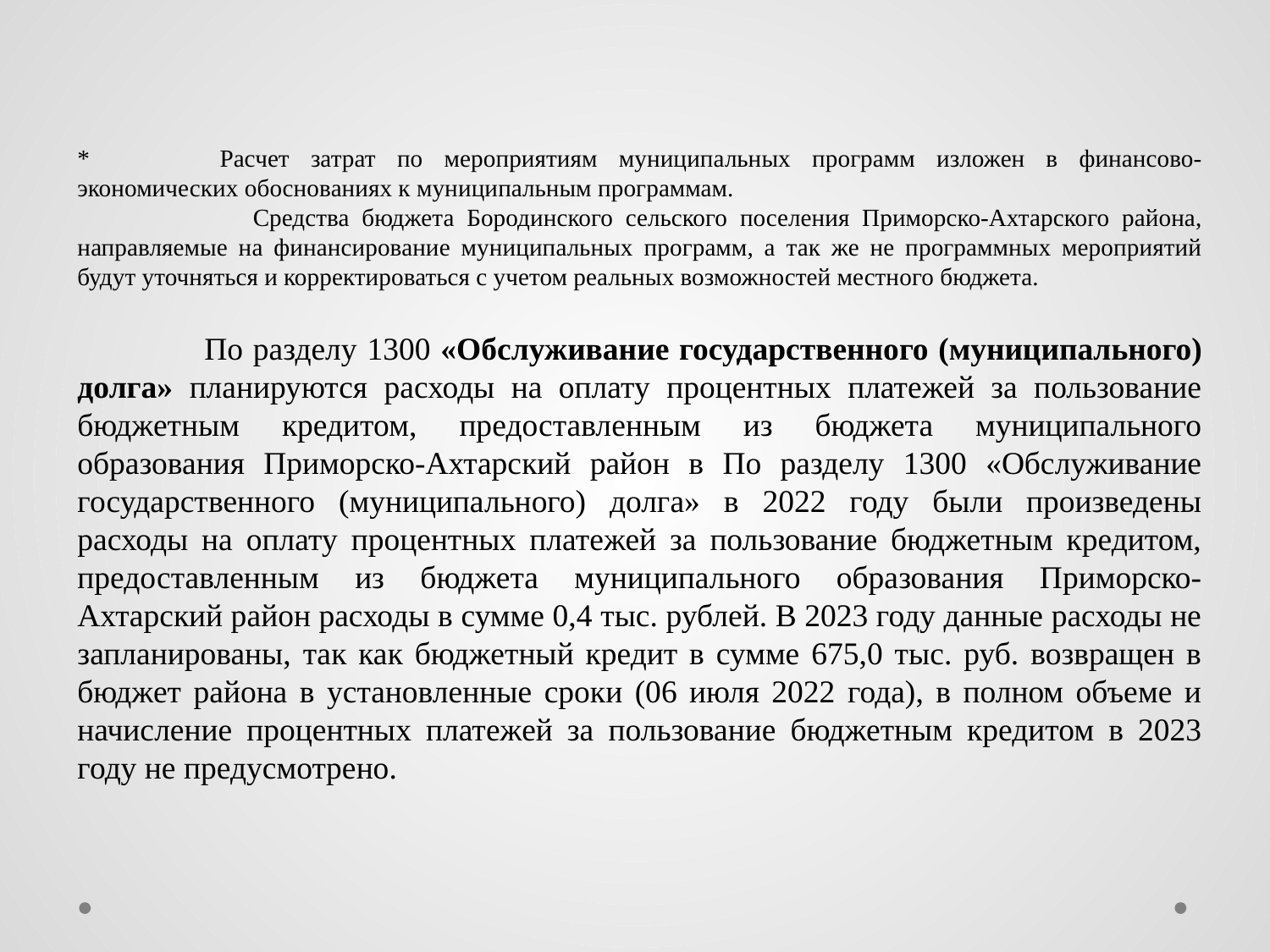

* 	Расчет затрат по мероприятиям муниципальных программ изложен в финансово-экономических обоснованиях к муниципальным программам.
              Средства бюджета Бородинского сельского поселения Приморско-Ахтарского района, направляемые на финансирование муниципальных программ, а так же не программных мероприятий будут уточняться и корректироваться с учетом реальных возможностей местного бюджета.

	По разделу 1300 «Обслуживание государственного (муниципального) долга» планируются расходы на оплату процентных платежей за пользование бюджетным кредитом, предоставленным из бюджета муниципального образования Приморско-Ахтарский район в По разделу 1300 «Обслуживание государственного (муниципального) долга» в 2022 году были произведены расходы на оплату процентных платежей за пользование бюджетным кредитом, предоставленным из бюджета муниципального образования Приморско-Ахтарский район расходы в сумме 0,4 тыс. рублей. В 2023 году данные расходы не запланированы, так как бюджетный кредит в сумме 675,0 тыс. руб. возвращен в бюджет района в установленные сроки (06 июля 2022 года), в полном объеме и начисление процентных платежей за пользование бюджетным кредитом в 2023 году не предусмотрено.